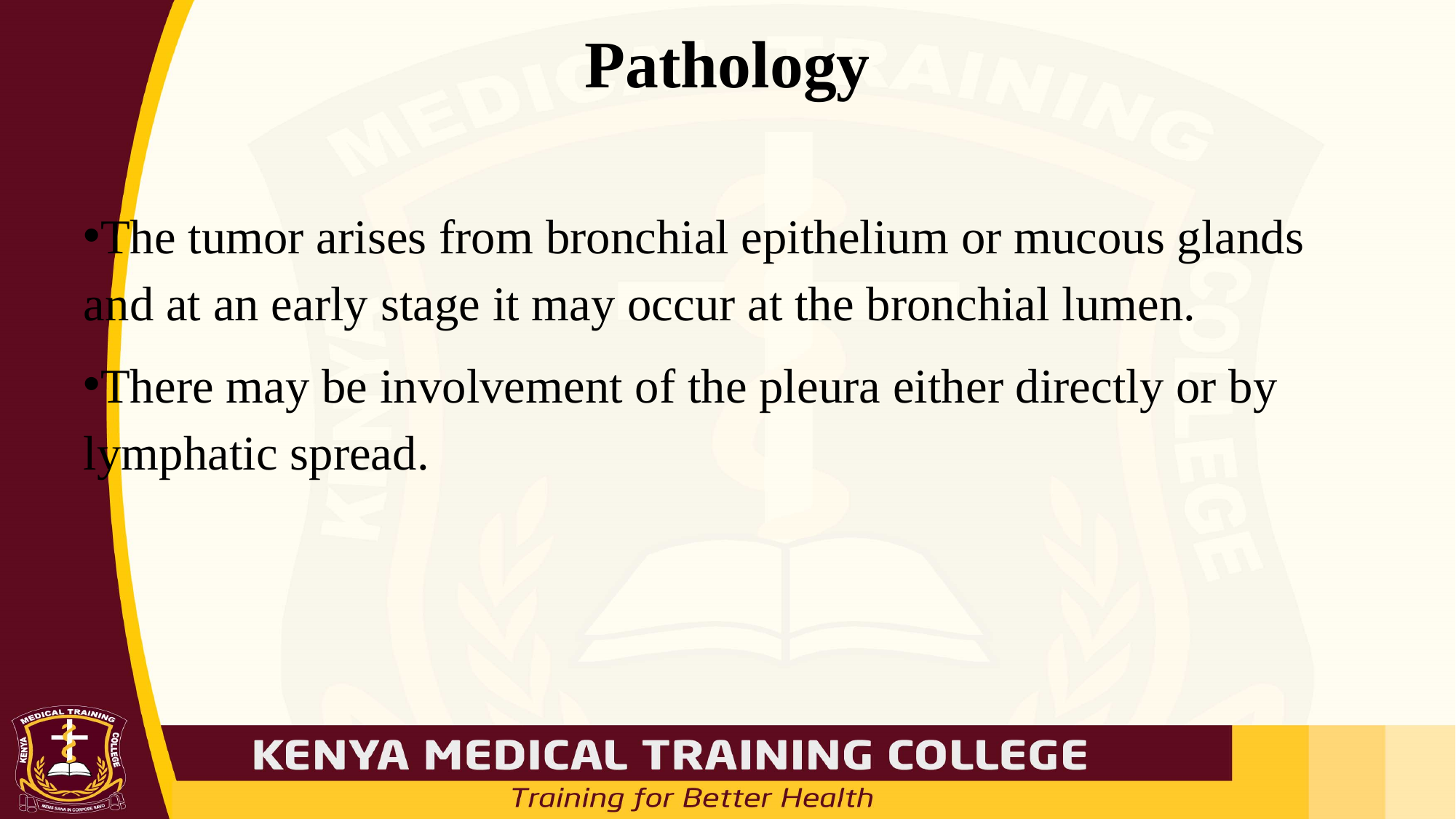

# Pathology
The tumor arises from bronchial epithelium or mucous glands and at an early stage it may occur at the bronchial lumen.
There may be involvement of the pleura either directly or by lymphatic spread.